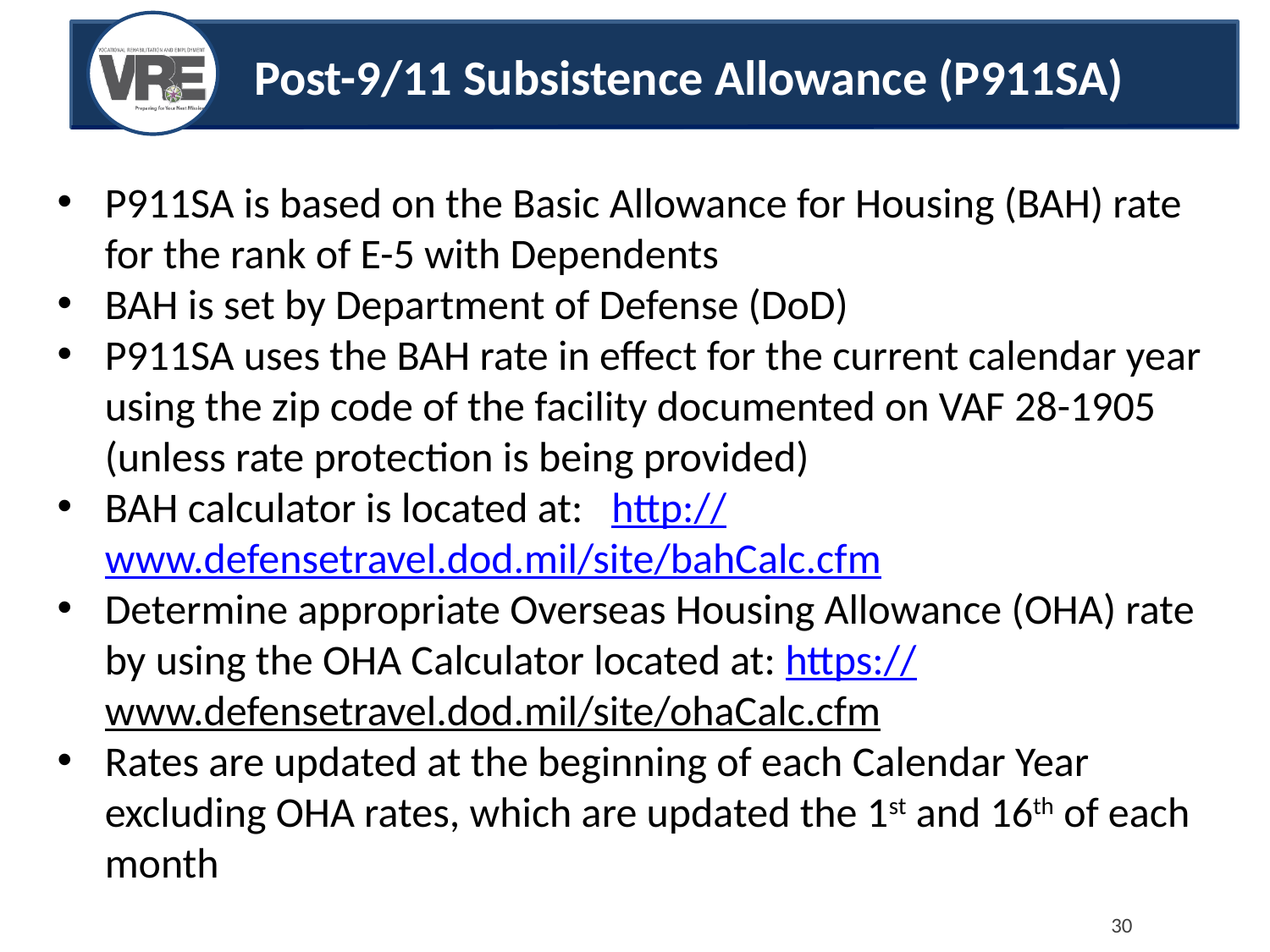

Post-9/11 Subsistence Allowance (P911SA)
P911SA is based on the Basic Allowance for Housing (BAH) rate for the rank of E-5 with Dependents
BAH is set by Department of Defense (DoD)
P911SA uses the BAH rate in effect for the current calendar year using the zip code of the facility documented on VAF 28-1905 (unless rate protection is being provided)
BAH calculator is located at:   http://www.defensetravel.dod.mil/site/bahCalc.cfm
Determine appropriate Overseas Housing Allowance (OHA) rate by using the OHA Calculator located at: https://www.defensetravel.dod.mil/site/ohaCalc.cfm
Rates are updated at the beginning of each Calendar Year excluding OHA rates, which are updated the 1st and 16th of each month
30